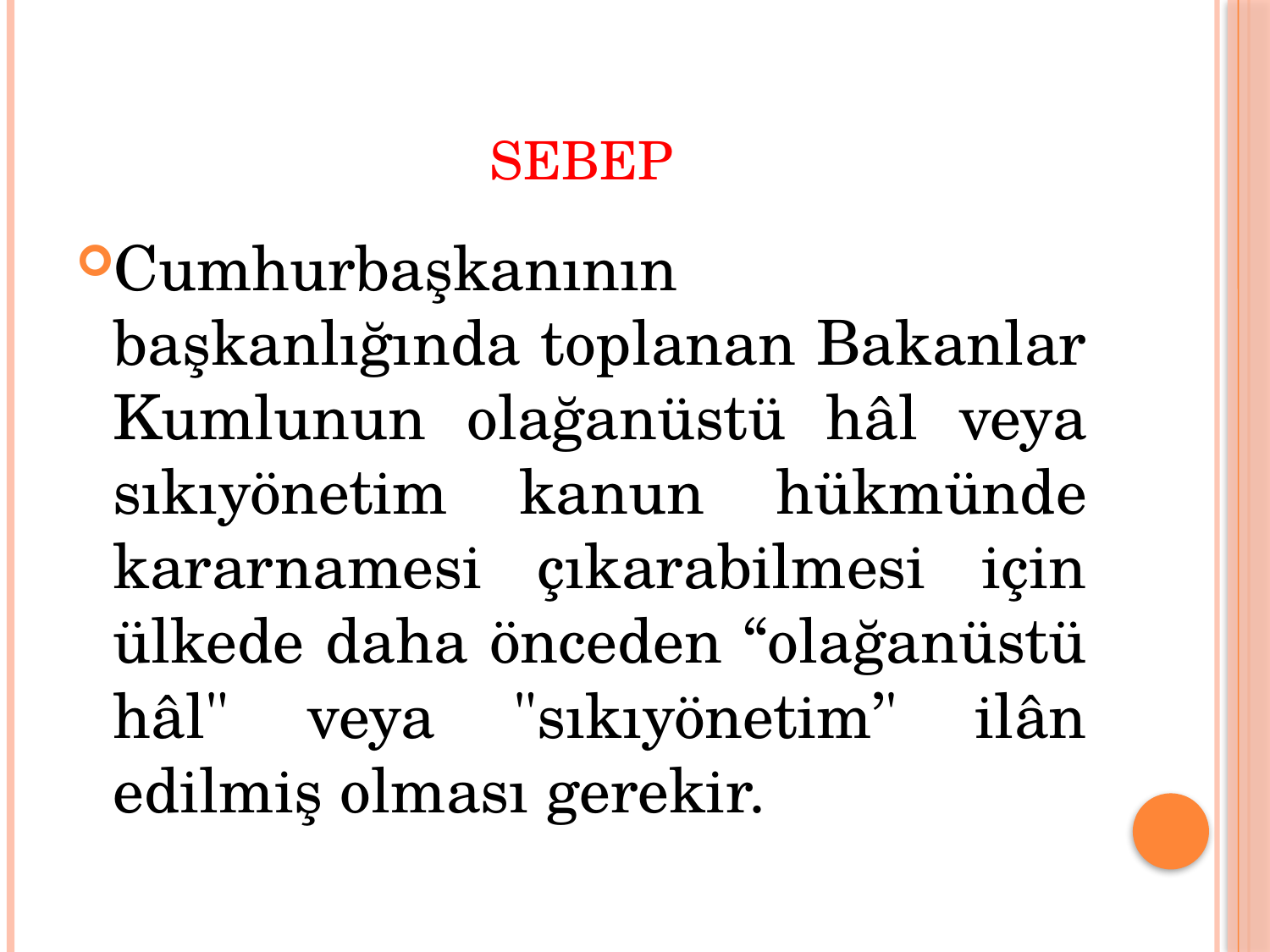

# Sebep
Cumhurbaşkanının başkanlığında toplanan Bakanlar Kumlunun olağanüstü hâl veya sıkıyönetim kanun hükmünde kararnamesi çıkarabilmesi için ülkede daha önceden “olağanüstü hâl" veya "sıkıyönetim’' ilân edilmiş olması gerekir.